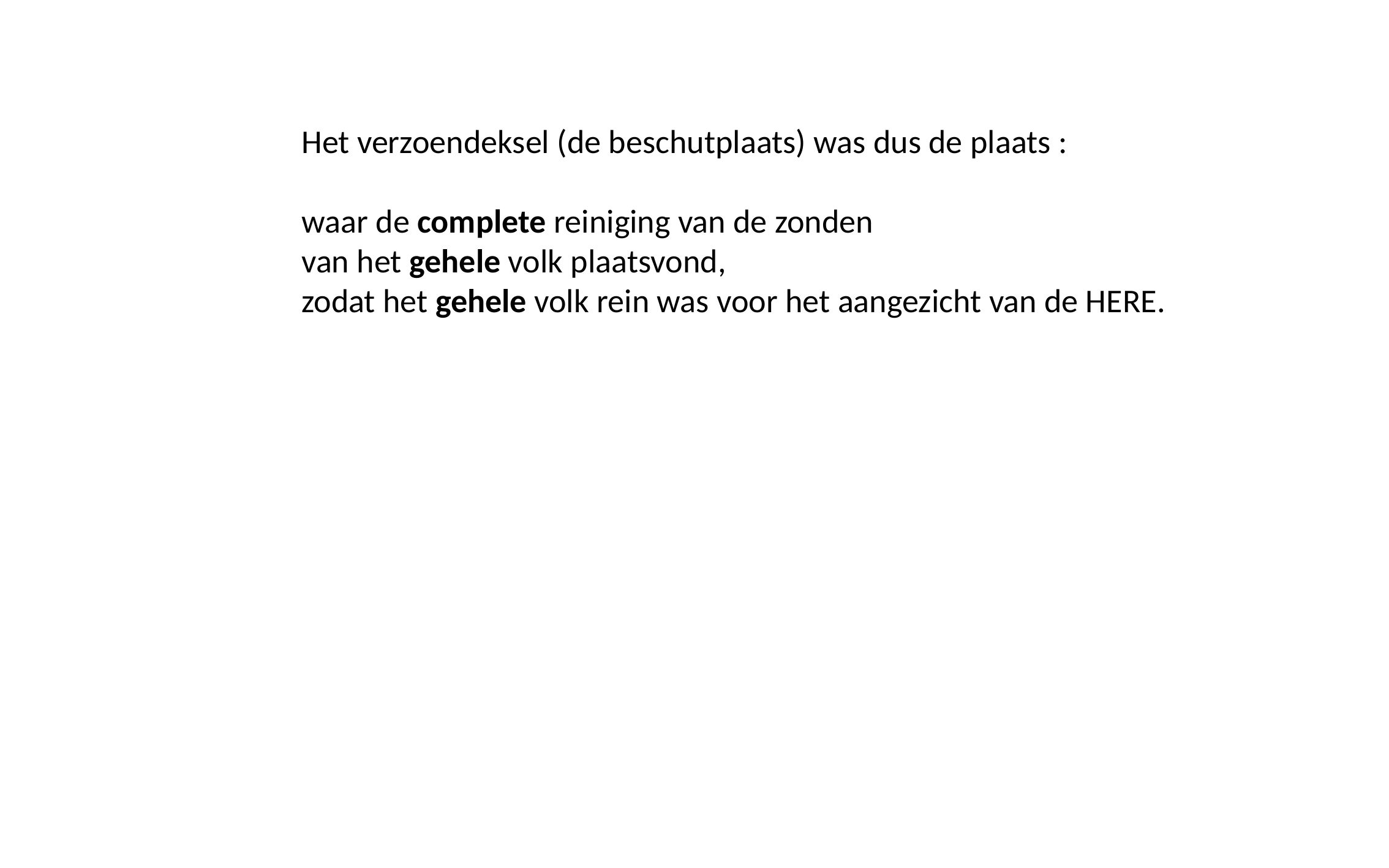

Het verzoendeksel (de beschutplaats) was dus de plaats :
	waar de complete reiniging van de zonden
	van het gehele volk plaatsvond,
	zodat het gehele volk rein was voor het aangezicht van de HERE.